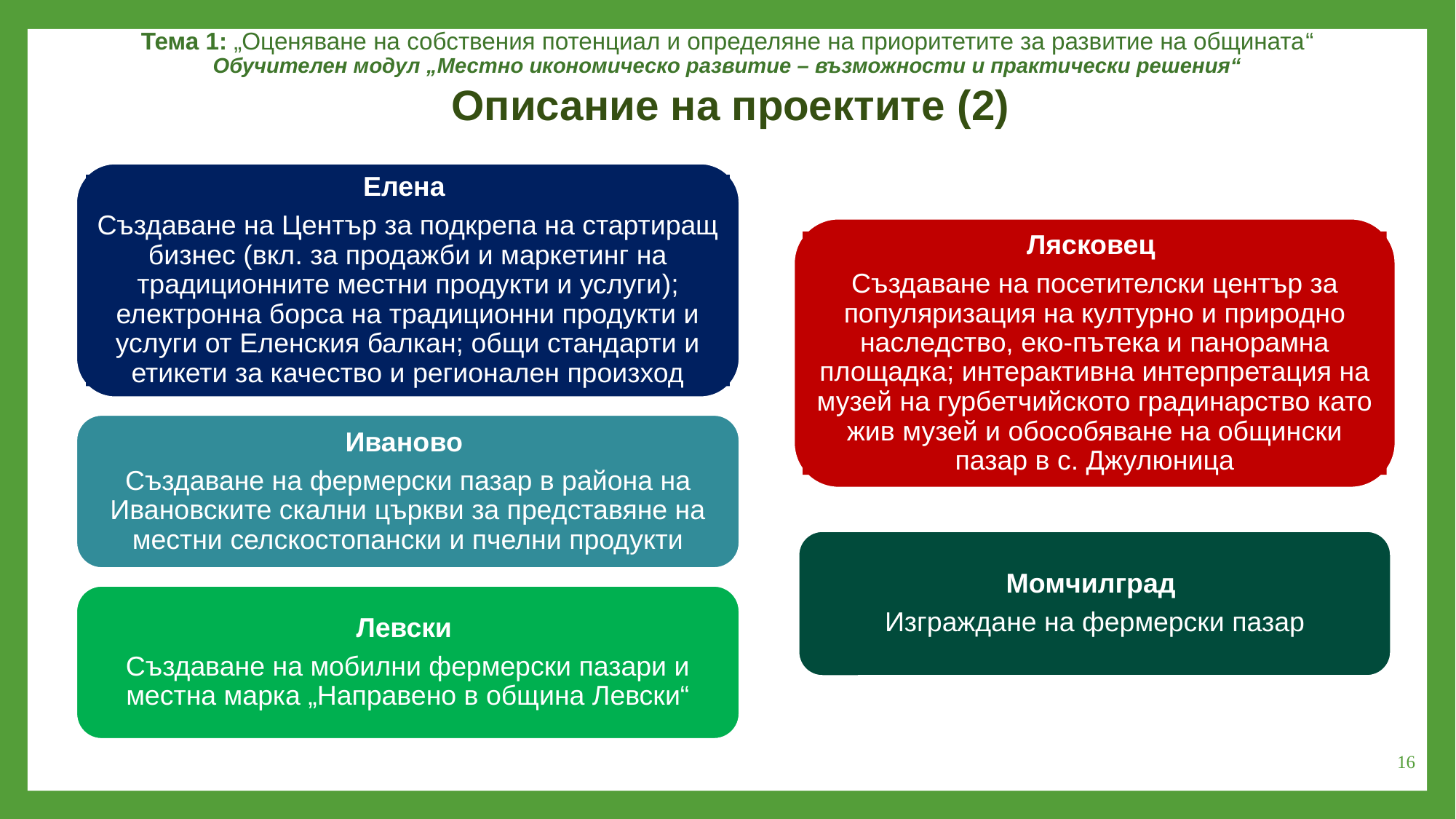

Тема 1: „Оценяване на собствения потенциал и определяне на приоритетите за развитие на общината“
Обучителен модул „Местно икономическо развитие – възможности и практически решения“
Описание на проектите (2)

Елена
Създаване на Център за подкрепа на стартиращ бизнес (вкл. за продажби и маркетинг на традиционните местни продукти и услуги); електронна борса на традиционни продукти и услуги от Еленския балкан; общи стандарти и етикети за качество и регионален произход

Лясковец
Създаване на посетителски център за популяризация на културно и природно наследство, еко-пътека и панорамна площадка; интерактивна интерпретация на музей на гурбетчийското градинарство като жив музей и обособяване на общински пазар в с. Джулюница

Иваново
Създаване на фермерски пазар в района на Ивановските скални църкви за представяне на местни селскостопански и пчелни продукти

Момчилград
Изграждане на фермерски пазар

Левски
Създаване на мобилни фермерски пазари и местна марка „Направено в община Левски“
16